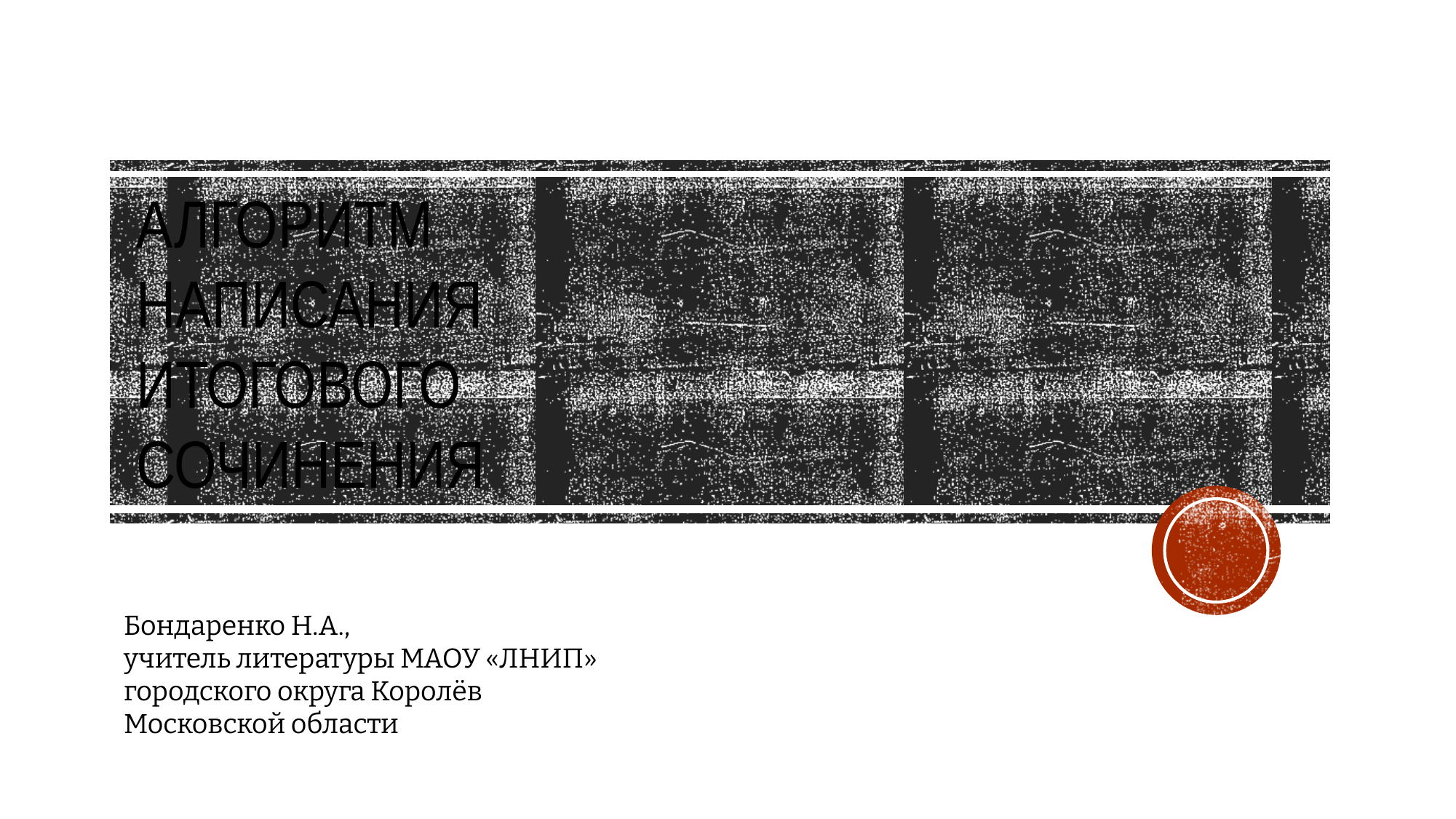

# Алгоритм написания итогового сочинения
Бондаренко Н.А.,
учитель литературы МАОУ «ЛНИП»
городского округа Королёв
Московской области